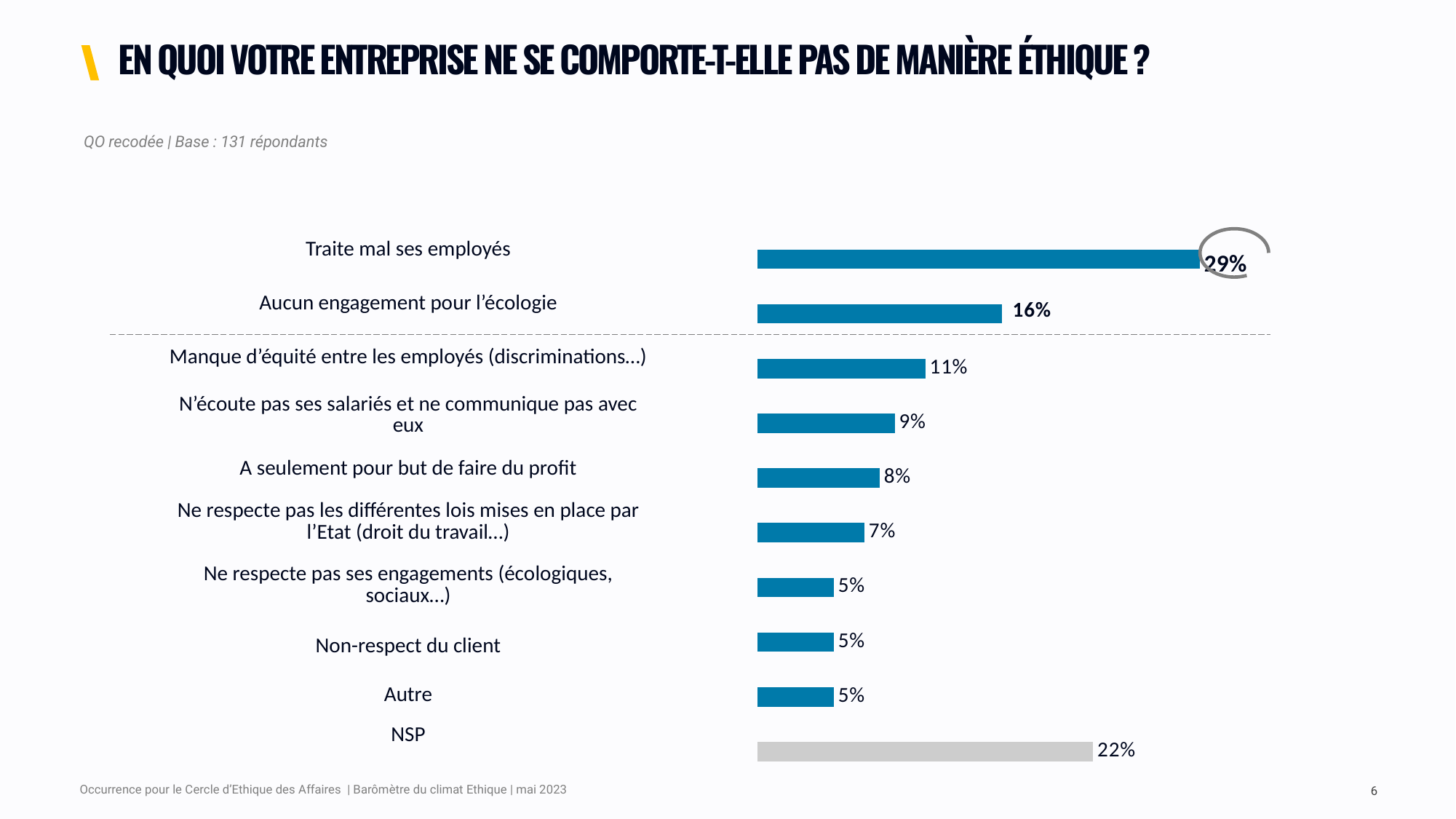

# EN QUOI VOTRE ENTREPRISE NE SE COMPORTE-T-ELLE PAS DE MANIÈRE ÉTHIQUE ?

QO recodée | Base : 131 répondants
|  |
| --- |
| Traite mal ses employés |
| Aucun engagement pour l’écologie |
| Manque d’équité entre les employés (discriminations…) |
| N’écoute pas ses salariés et ne communique pas avec eux |
| A seulement pour but de faire du profit |
| Ne respecte pas les différentes lois mises en place par l’Etat (droit du travail…) |
| Ne respecte pas ses engagements (écologiques, sociaux…) |
| Non-respect du client |
| Autre |
| NSP |

### Chart

| Category | Vague 2 |
|---|---|
|  | 0.29 |
|  | 0.16 |
|  | 0.11 |
|  | 0.09 |
|  | 0.08 |
|  | 0.07 |
|  | 0.05 |
|  | 0.05 |
|  | 0.05 |
|  | 0.22 |
Occurrence pour le Cercle d’Ethique des Affaires  | Barômètre du climat Ethique | mai 2023
6